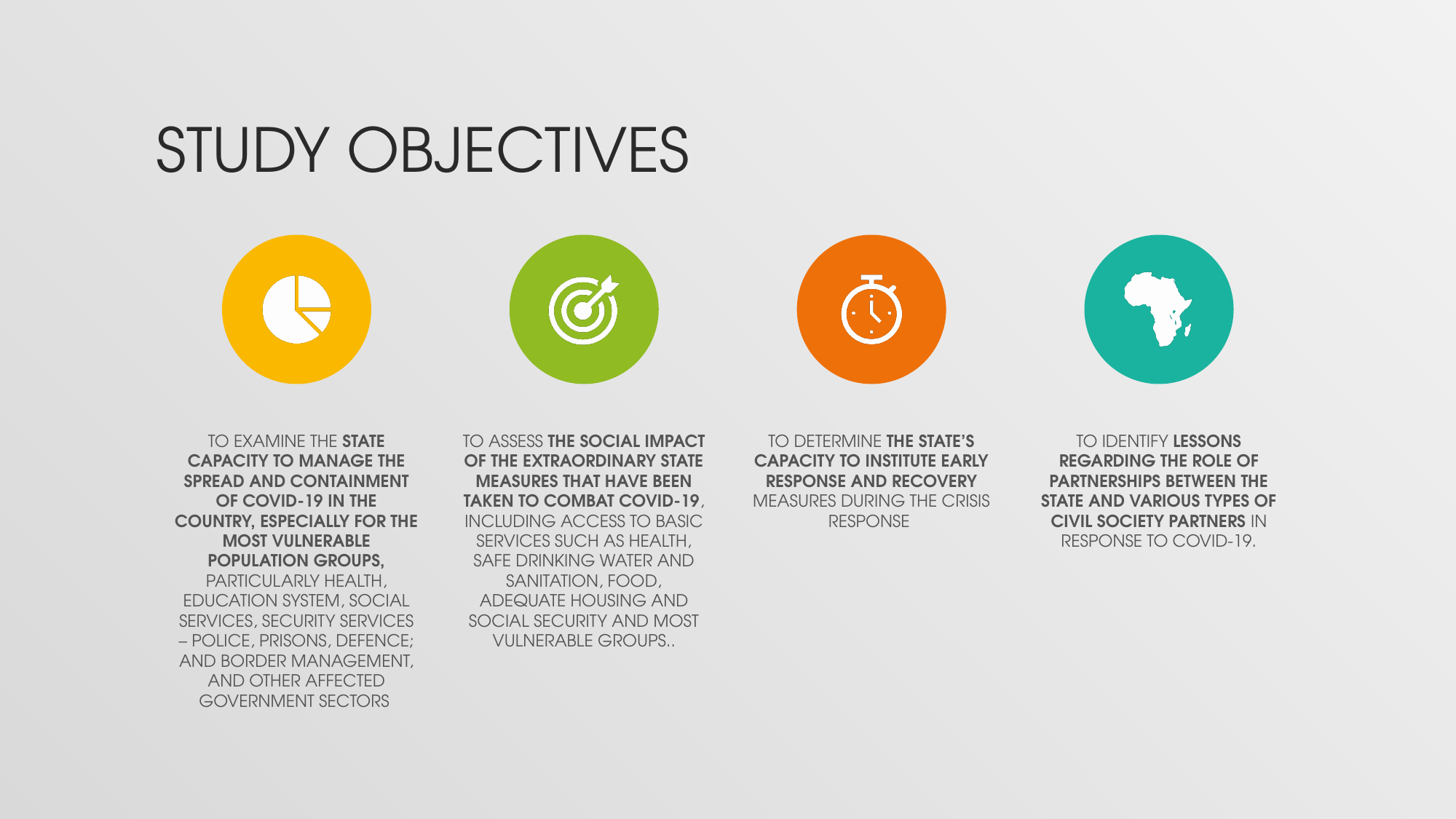

# Study objectives
TO EXAMINE THE STATE CAPACITY TO MANAGE THE SPREAD AND CONTAINMENT OF COVID-19 IN THE COUNTRY, ESPECIALLY FOR THE MOST VULNERABLE POPULATION GROUPS, PARTICULARLY HEALTH, EDUCATION SYSTEM, SOCIAL SERVICES, SECURITY SERVICES – POLICE, PRISONS, DEFENCE; AND BORDER MANAGEMENT, AND OTHER AFFECTED GOVERNMENT SECTORS
To assess the social impact of the extraordinary state measures that have been taken to combat COVID-19, including access to basic services such as health, safe drinking water and sanitation, food, adequate housing and social security and most vulnerable groups..
TO DETERMINE THE STATE’S CAPACITY TO INSTITUTE EARLY RESPONSE AND RECOVERY MEASURES DURING THE CRISIS RESPONSE
To identify lessons regarding the role of partnerships between the state and various types of civil society partners in response to COVID-19.